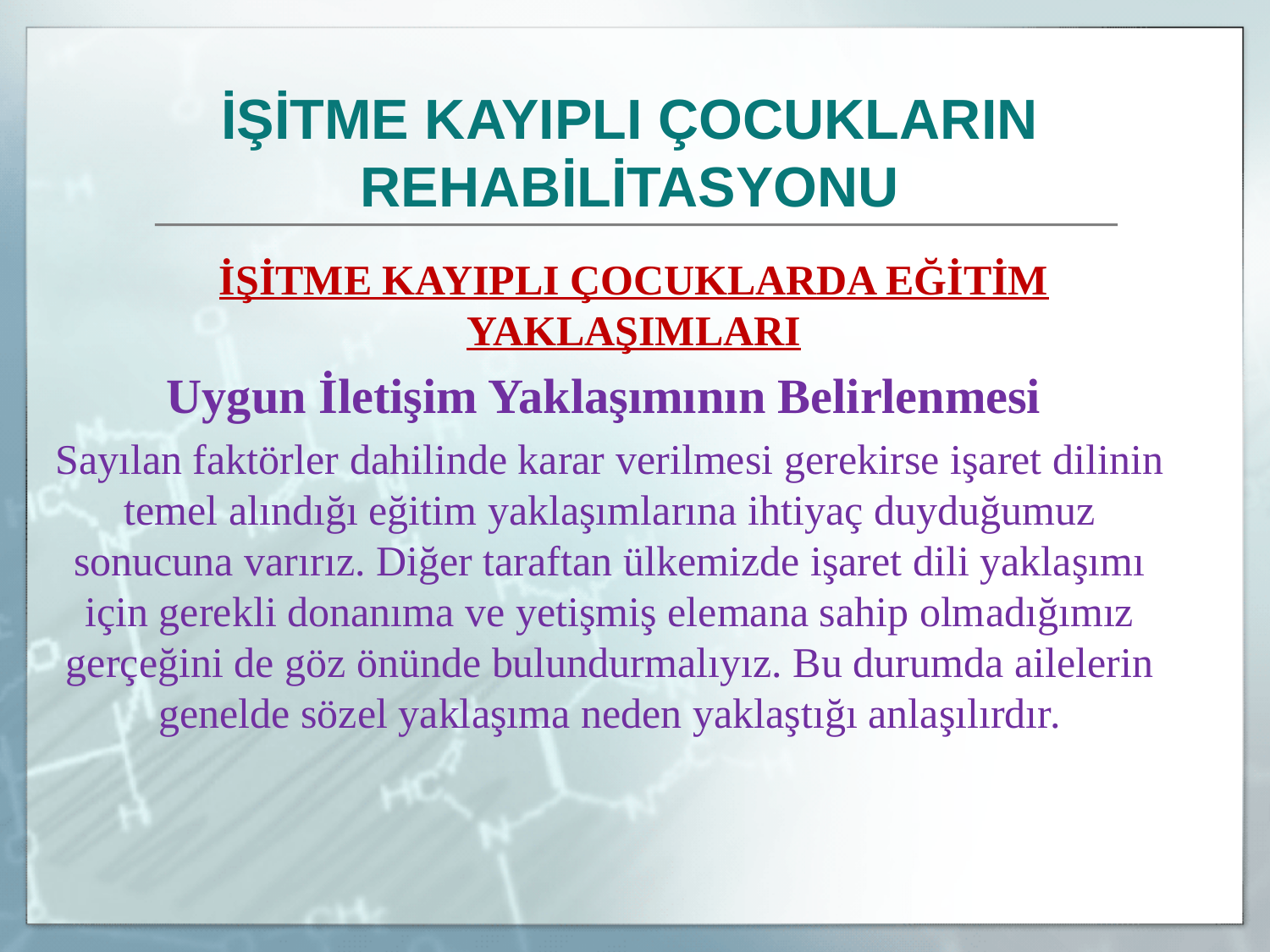

İŞİTME KAYIPLI ÇOCUKLARIN REHABİLİTASYONU
	İŞİTME KAYIPLI ÇOCUKLARDA EĞİTİM YAKLAŞIMLARI
Uygun İletişim Yaklaşımının Belirlenmesi
Sayılan faktörler dahilinde karar verilmesi gerekirse işaret dilinin temel alındığı eğitim yaklaşımlarına ihtiyaç duyduğumuz sonucuna varırız. Diğer taraftan ülkemizde işaret dili yaklaşımı için gerekli donanıma ve yetişmiş elemana sahip olmadığımız gerçeğini de göz önünde bulundurmalıyız. Bu durumda ailelerin genelde sözel yaklaşıma neden yaklaştığı anlaşılırdır.